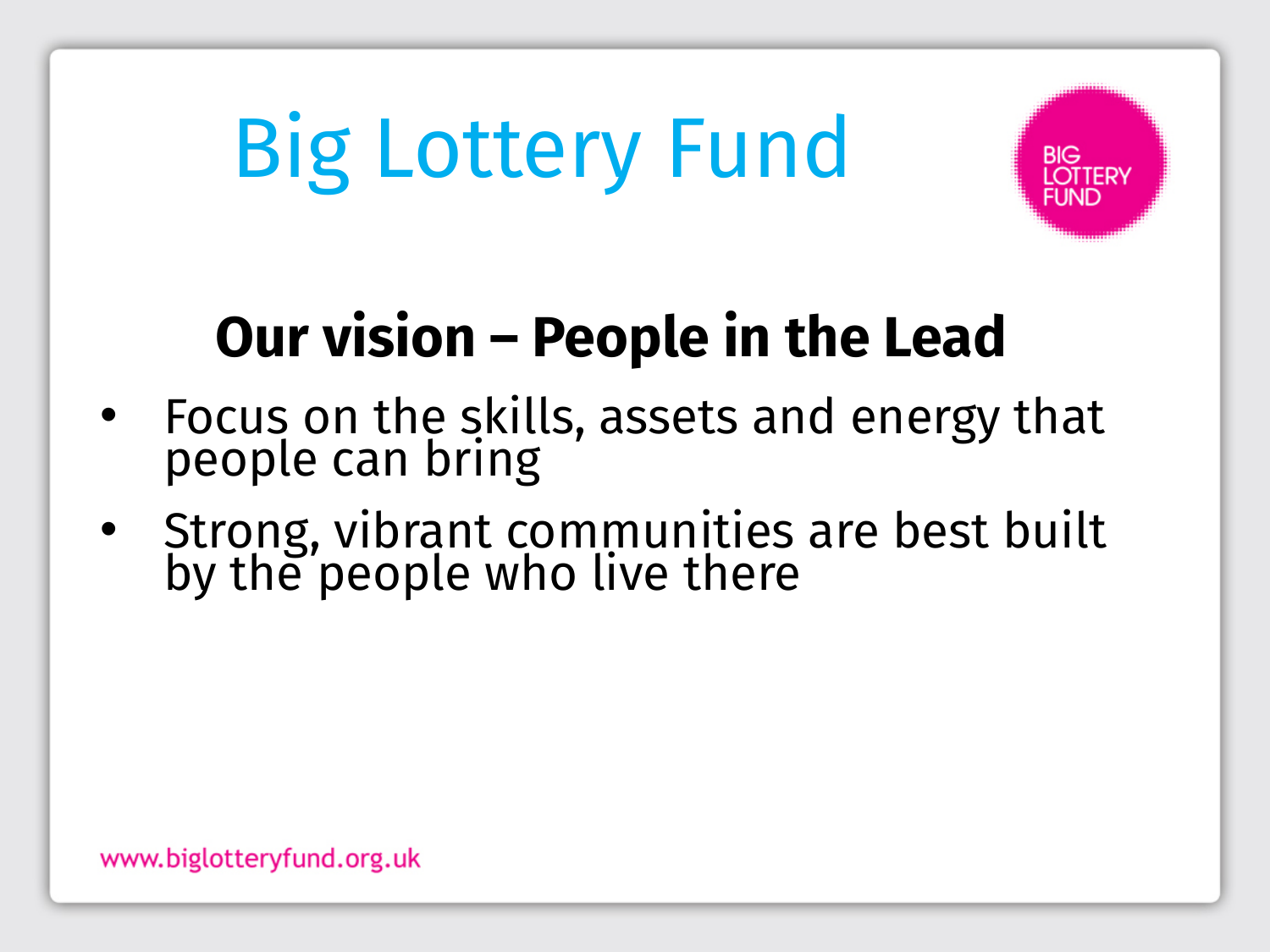

# Big Lottery Fund

Our vision – People in the Lead
Focus on the skills, assets and energy that people can bring
Strong, vibrant communities are best built by the people who live there